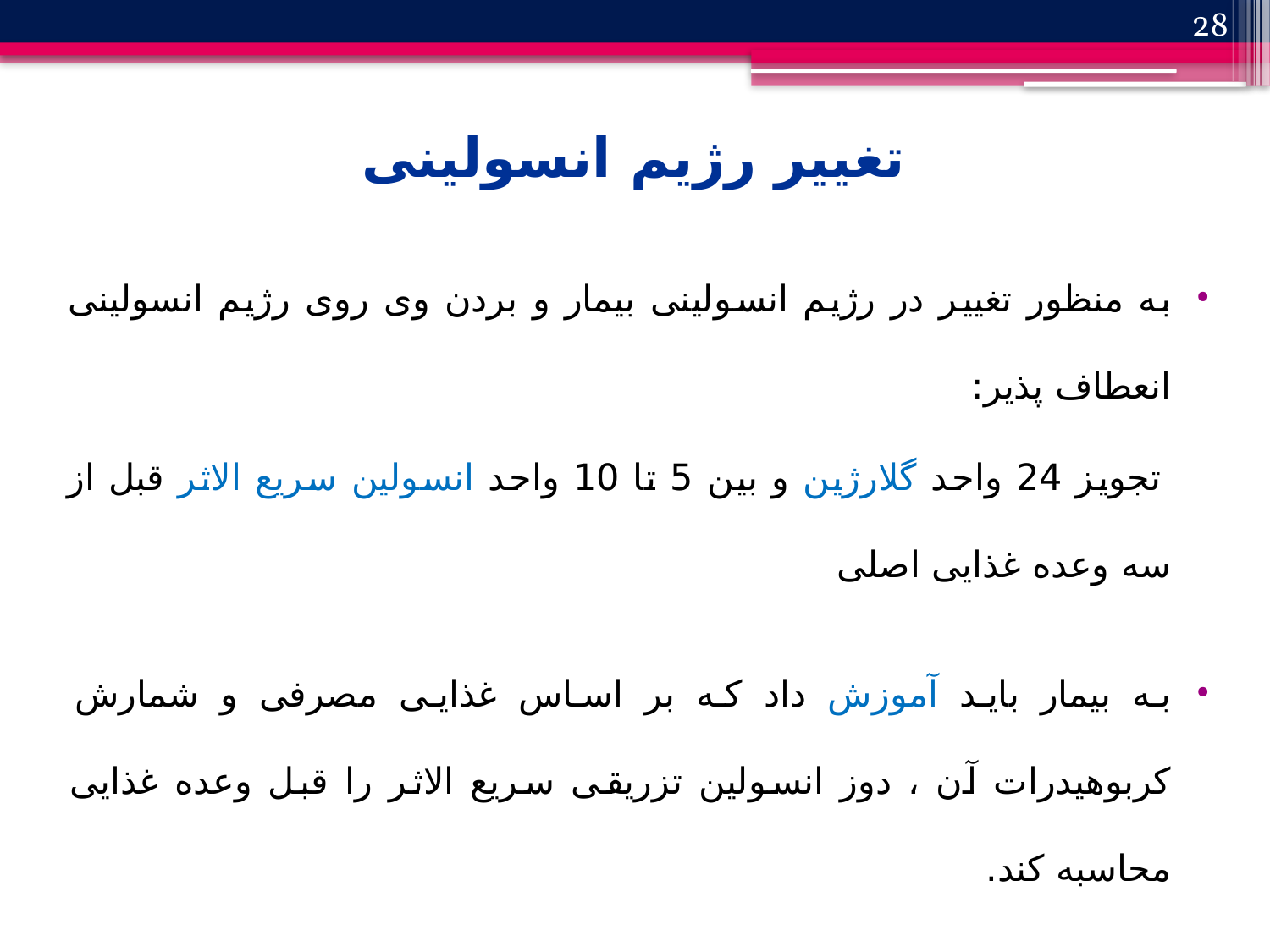

28
تغییر رژیم انسولینی

به منظور تغییر در رژیم انسولینی بیمار و بردن وی روی رژیم انسولینی انعطاف پذیر:
   تجویز 24 واحد گلارژین و بین 5 تا 10 واحد انسولین سریع الاثر قبل از سه وعده غذایی اصلی

به بیمار باید آموزش داد که بر اساس غذایی مصرفی و شمارش کربوهیدرات آن ، دوز انسولین تزریقی سریع الاثر را قبل وعده غذایی محاسبه کند.